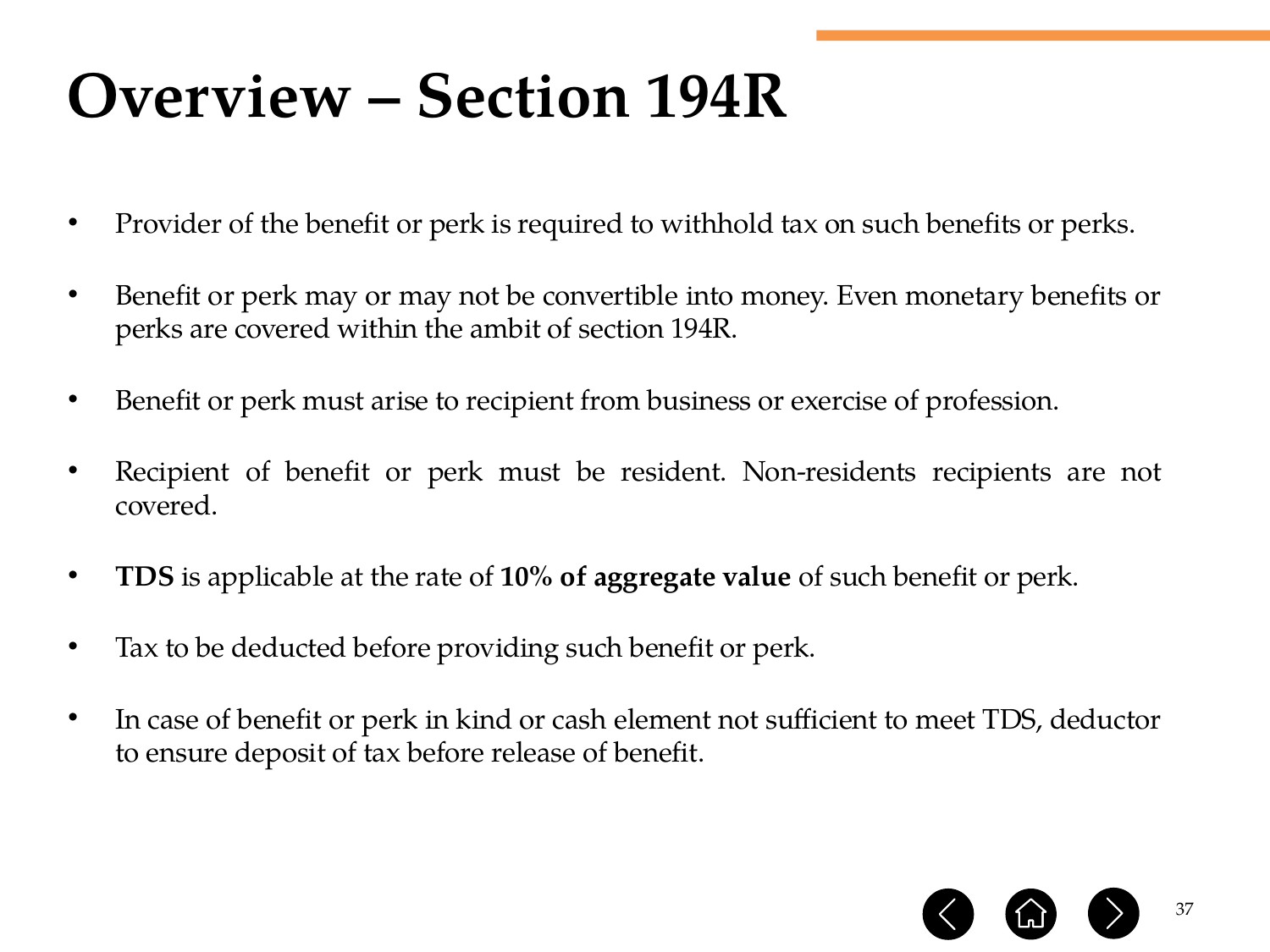

Overview – Section 194R

Provider of the benefit or perk is required to withhold tax on such benefits or perks.

Benefit or perk may or may not be convertible into money. Even monetary benefits or perks are covered within the ambit of section 194R.

Benefit or perk must arise to recipient from business or exercise of profession.

Recipient of benefit or perk must be resident. Non-residents recipients are not covered.

TDS is applicable at the rate of 10% of aggregate value of such benefit or perk.

Tax to be deducted before providing such benefit or perk.

In case of benefit or perk in kind or cash element not sufficient to meet TDS, deductor to ensure deposit of tax before release of benefit.

37